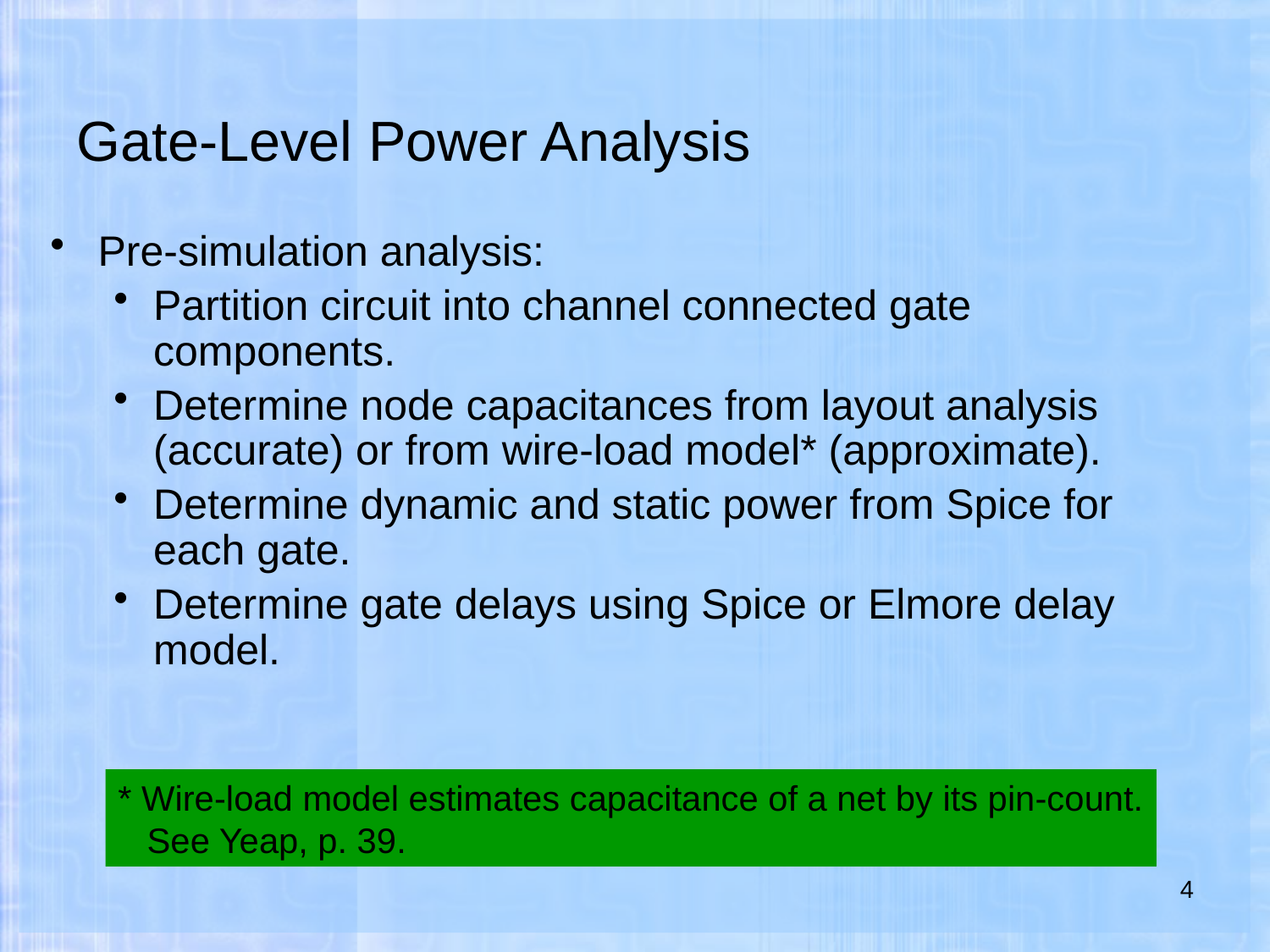

# Gate-Level Power Analysis
Pre-simulation analysis:
Partition circuit into channel connected gate components.
Determine node capacitances from layout analysis (accurate) or from wire-load model* (approximate).
Determine dynamic and static power from Spice for each gate.
Determine gate delays using Spice or Elmore delay model.
* Wire-load model estimates capacitance of a net by its pin-count.
   See Yeap, p. 39.
4